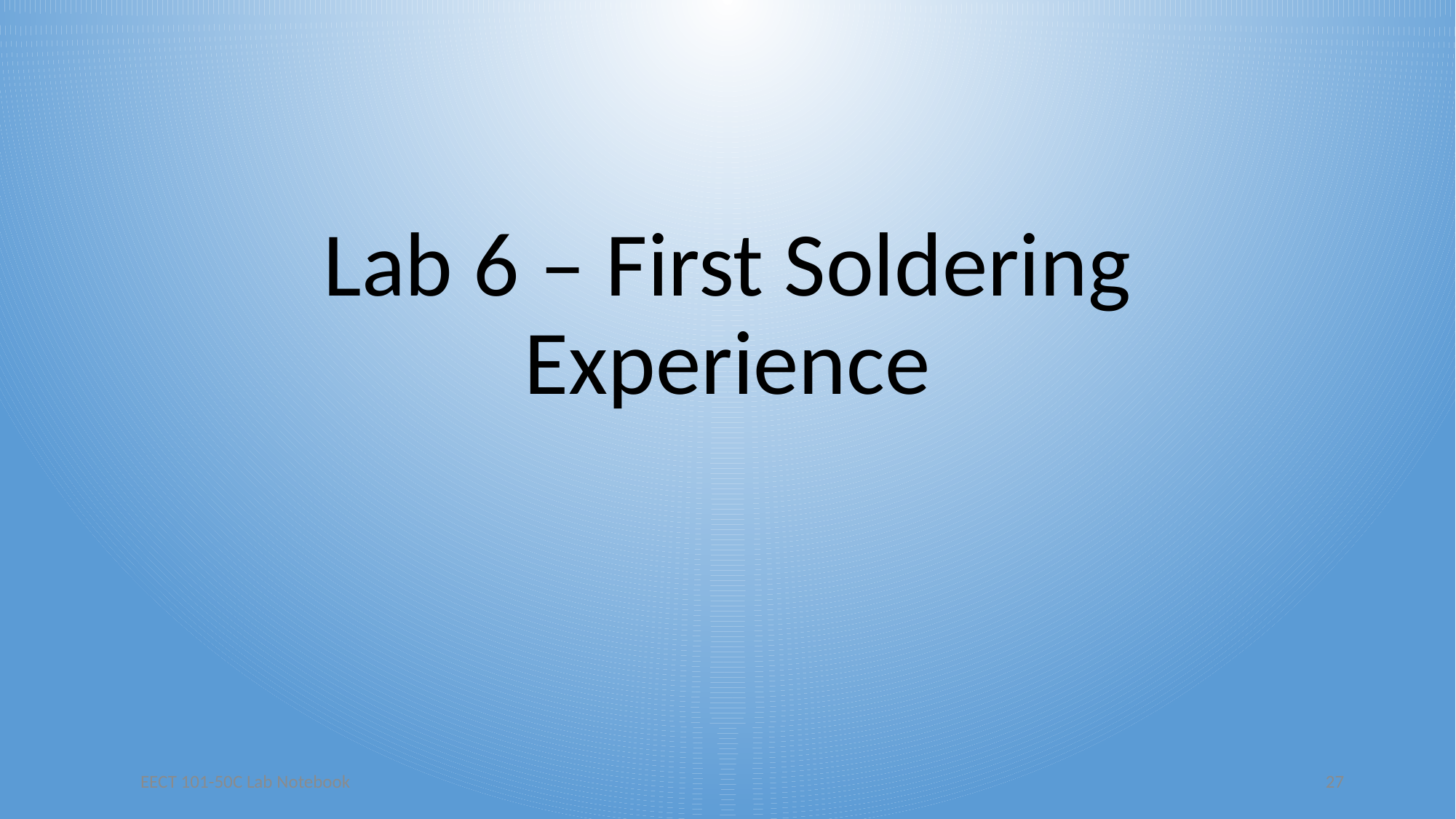

# Lab 6 – First Soldering Experience

EECT 101-50C Lab Notebook
27